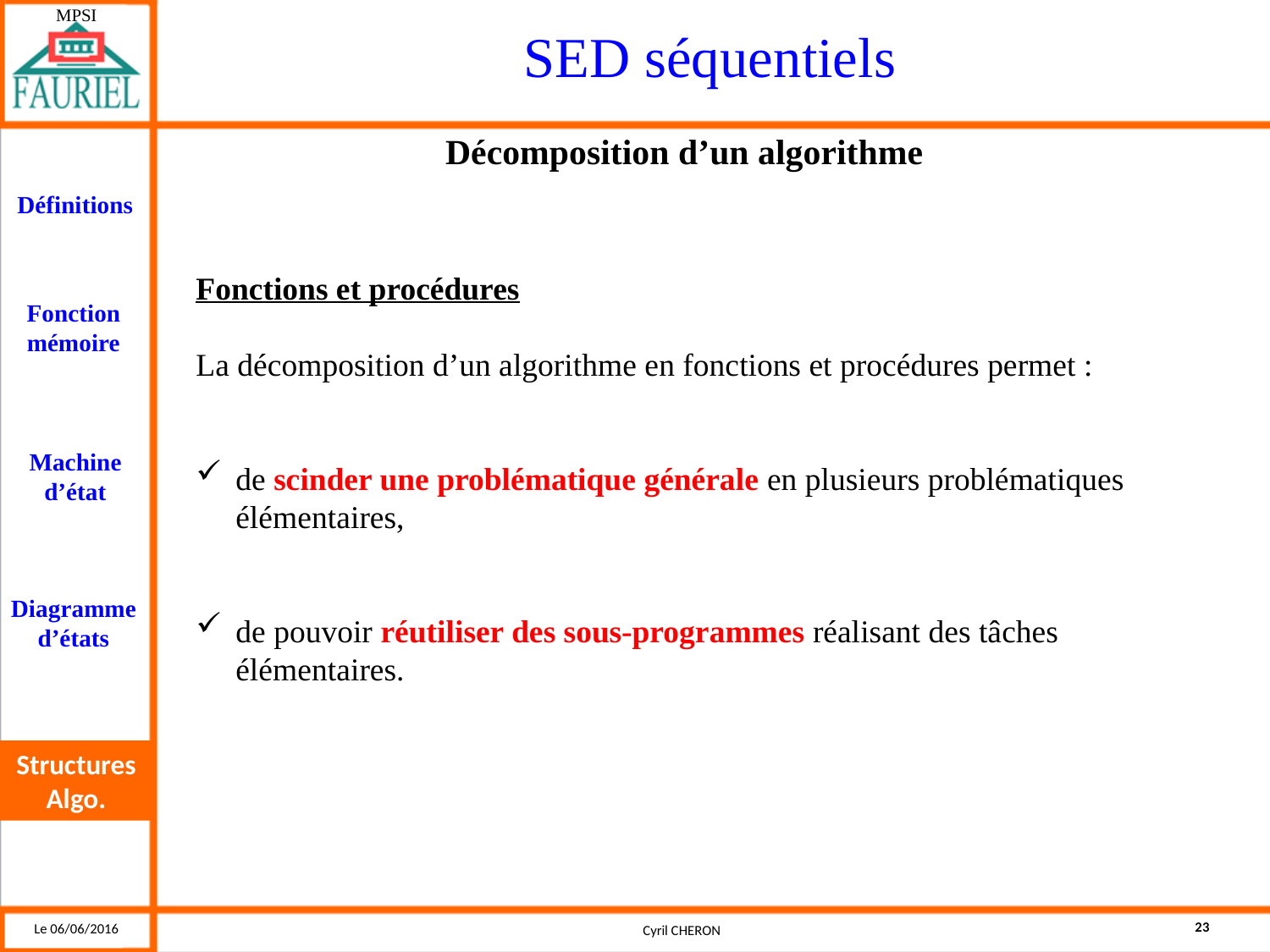

Décomposition d’un algorithme
Fonctions et procédures

La décomposition d’un algorithme en fonctions et procédures permet :

de scinder une problématique générale en plusieurs problématiques élémentaires,

de pouvoir réutiliser des sous-programmes réalisant des tâches élémentaires.

Structures Algo.